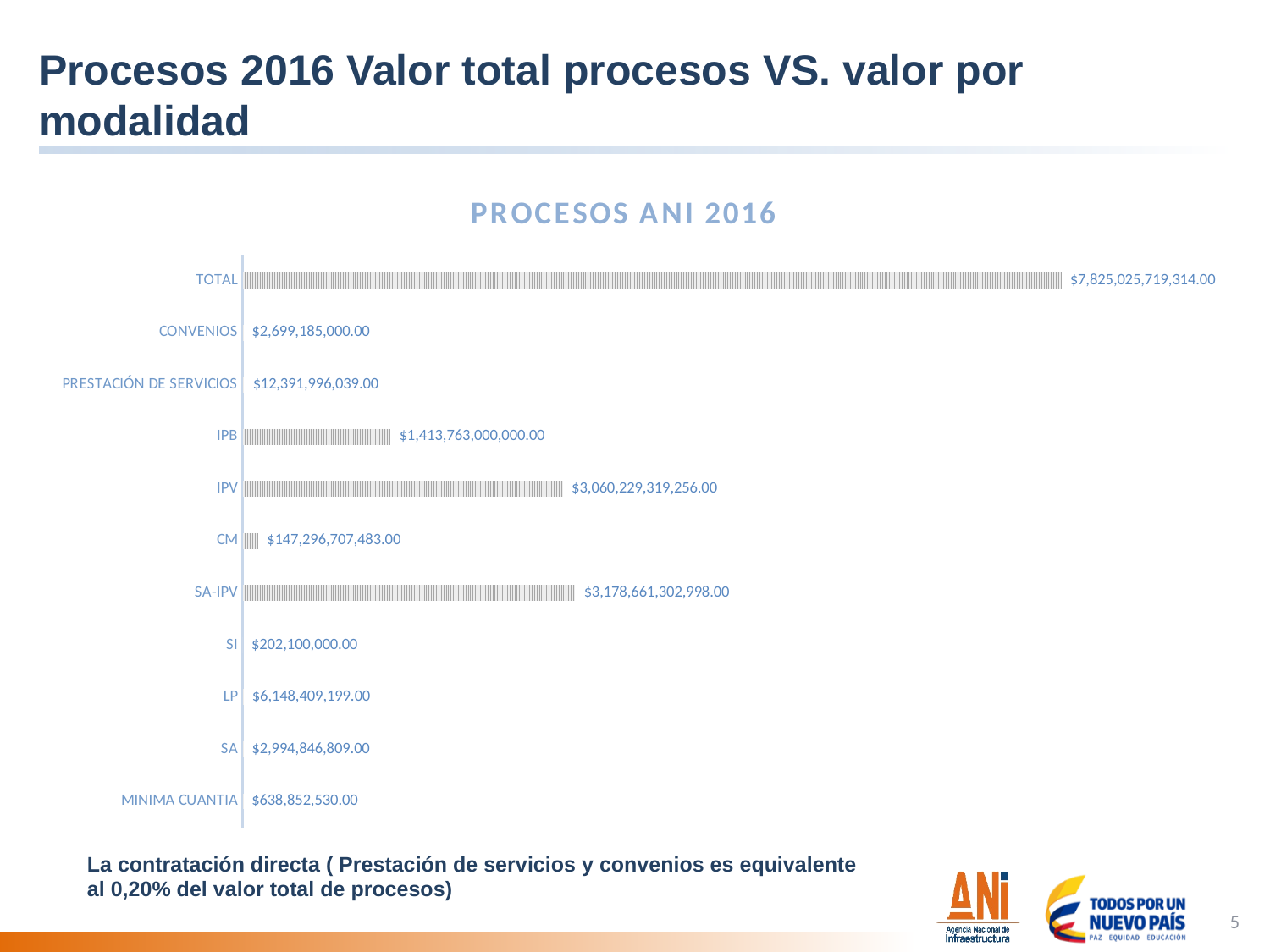

# Procesos 2016 Valor total procesos VS. valor por modalidad

[unsupported chart]

La contratación directa ( Prestación de servicios y convenios es equivalente
al 0,20% del valor total de procesos)

5